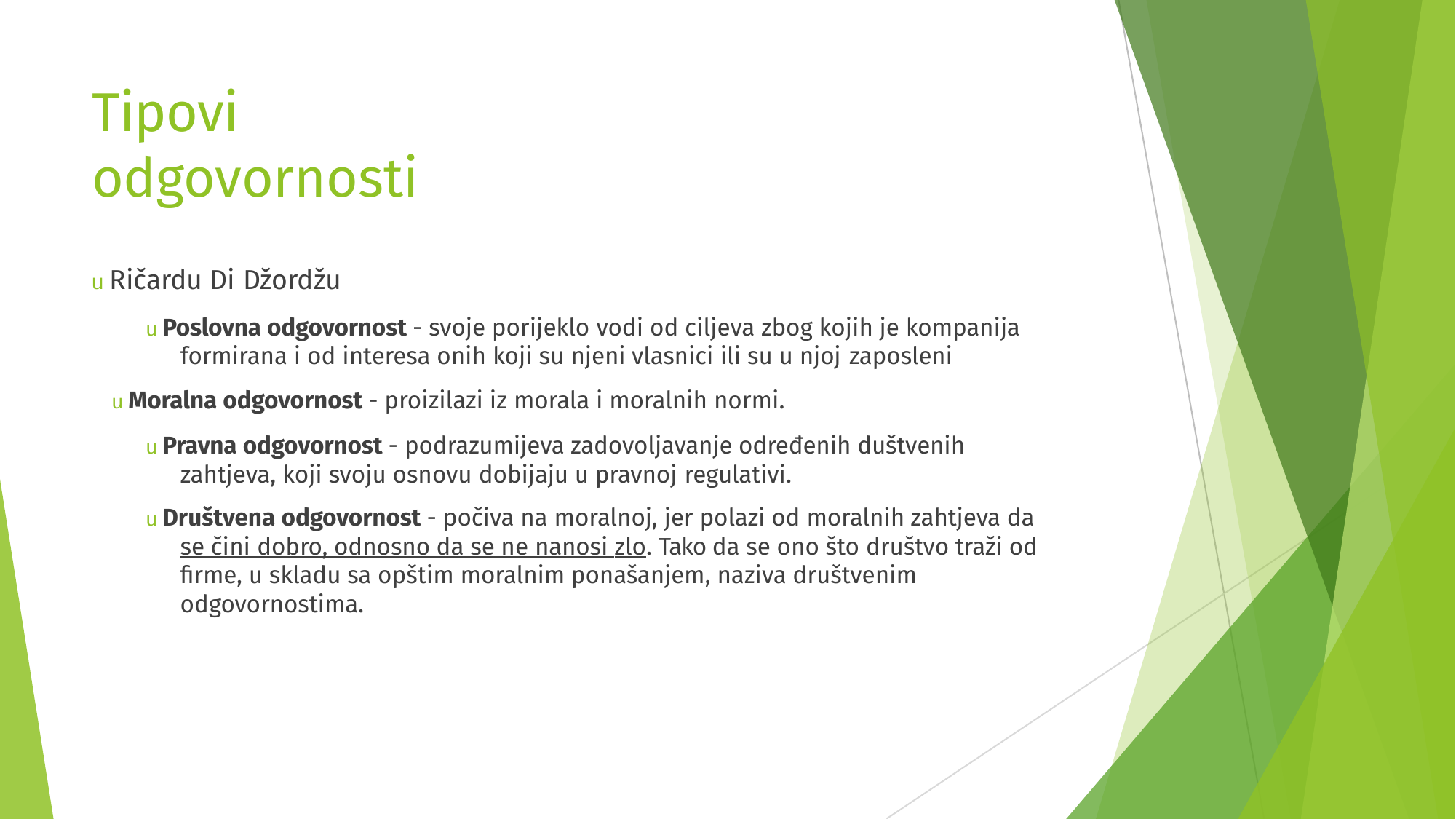

# Tipovi odgovornosti
u Ričardu Di Džordžu
u Poslovna odgovornost - svoje porijeklo vodi od ciljeva zbog kojih je kompanija  formirana i od interesa onih koji su njeni vlasnici ili su u njoj zaposleni
u Moralna odgovornost - proizilazi iz morala i moralnih normi.
u Pravna odgovornost - podrazumijeva zadovoljavanje određenih duštvenih  zahtjeva, koji svoju osnovu dobijaju u pravnoj regulativi.
u Društvena odgovornost - počiva na moralnoj, jer polazi od moralnih zahtjeva da  se čini dobro, odnosno da se ne nanosi zlo. Tako da se ono što društvo traži od  firme, u skladu sa opštim moralnim ponašanjem, naziva društvenim  odgovornostima.